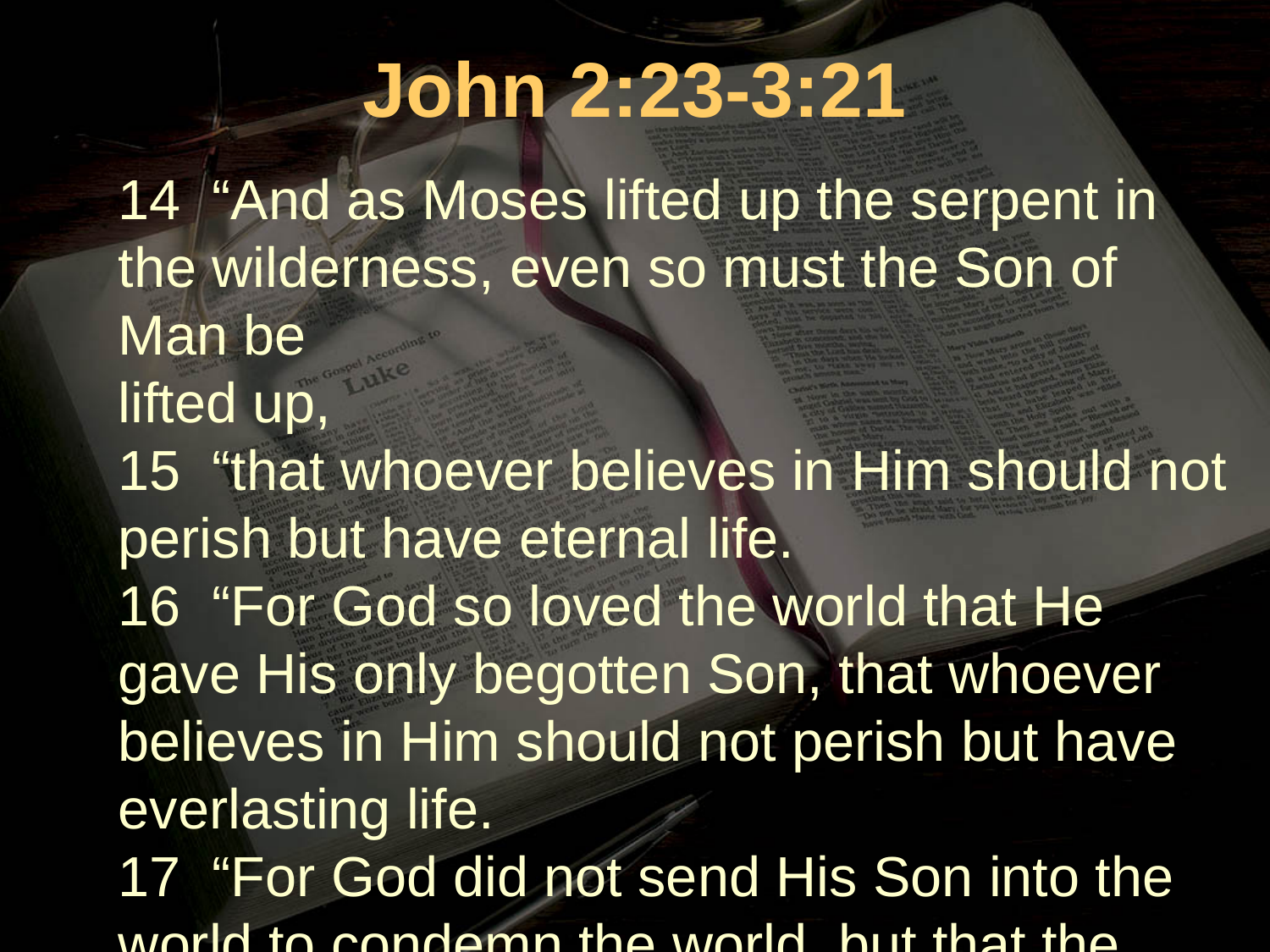

John 2:23-3:21
14  “And as Moses lifted up the serpent in the wilderness, even so must the Son of Man be
lifted up,
15  “that whoever believes in Him should not perish but have eternal life.
16  “For God so loved the world that He gave His only begotten Son, that whoever believes in Him should not perish but have everlasting life.
17  “For God did not send His Son into the world to condemn the world, but that the world through Him might be saved.